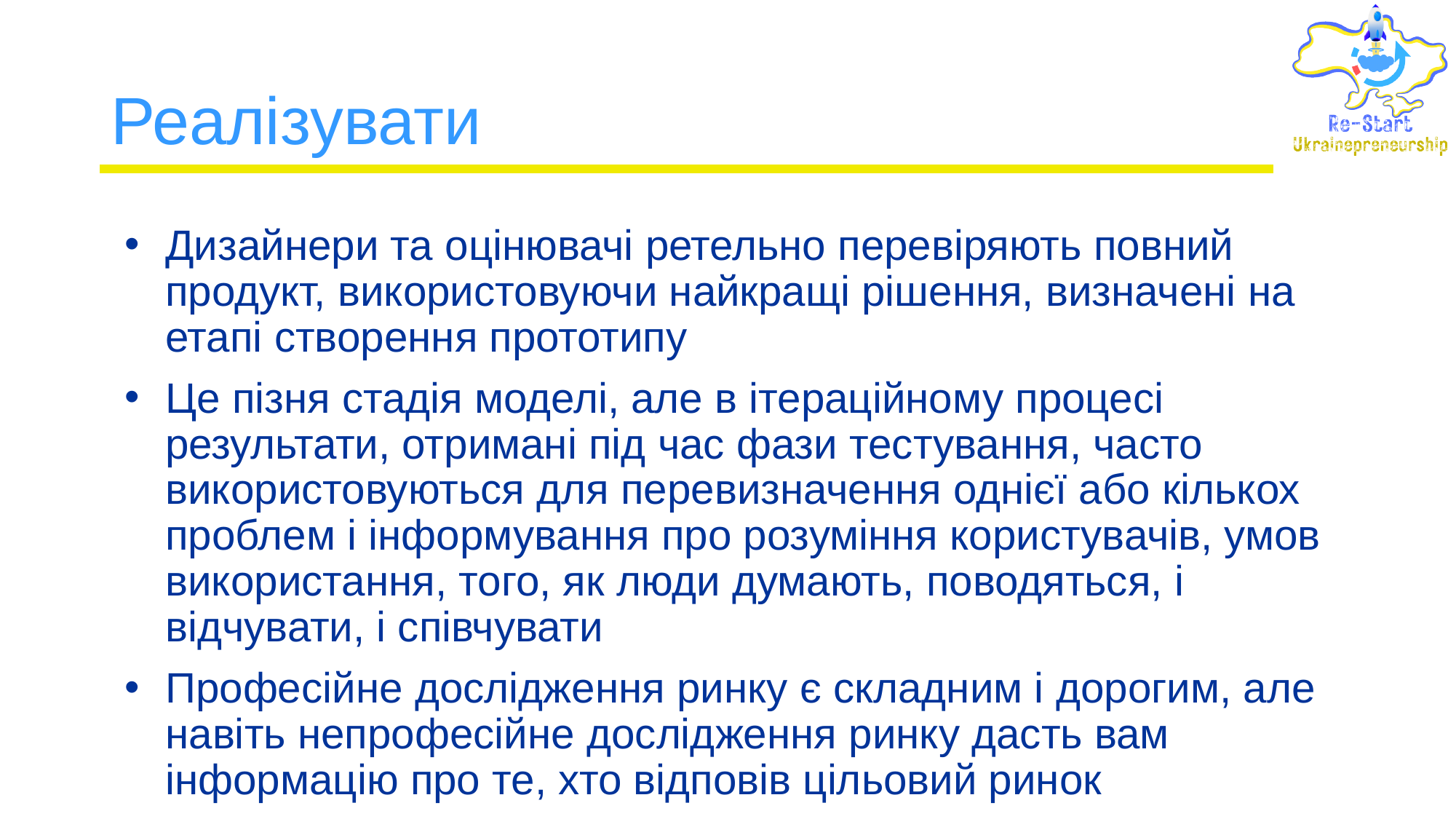

# Реалізувати
Дизайнери та оцінювачі ретельно перевіряють повний продукт, використовуючи найкращі рішення, визначені на етапі створення прототипу
Це пізня стадія моделі, але в ітераційному процесі результати, отримані під час фази тестування, часто використовуються для перевизначення однієї або кількох проблем і інформування про розуміння користувачів, умов використання, того, як люди думають, поводяться, і відчувати, і співчувати
Професійне дослідження ринку є складним і дорогим, але навіть непрофесійне дослідження ринку дасть вам інформацію про те, хто відповів цільовий ринок